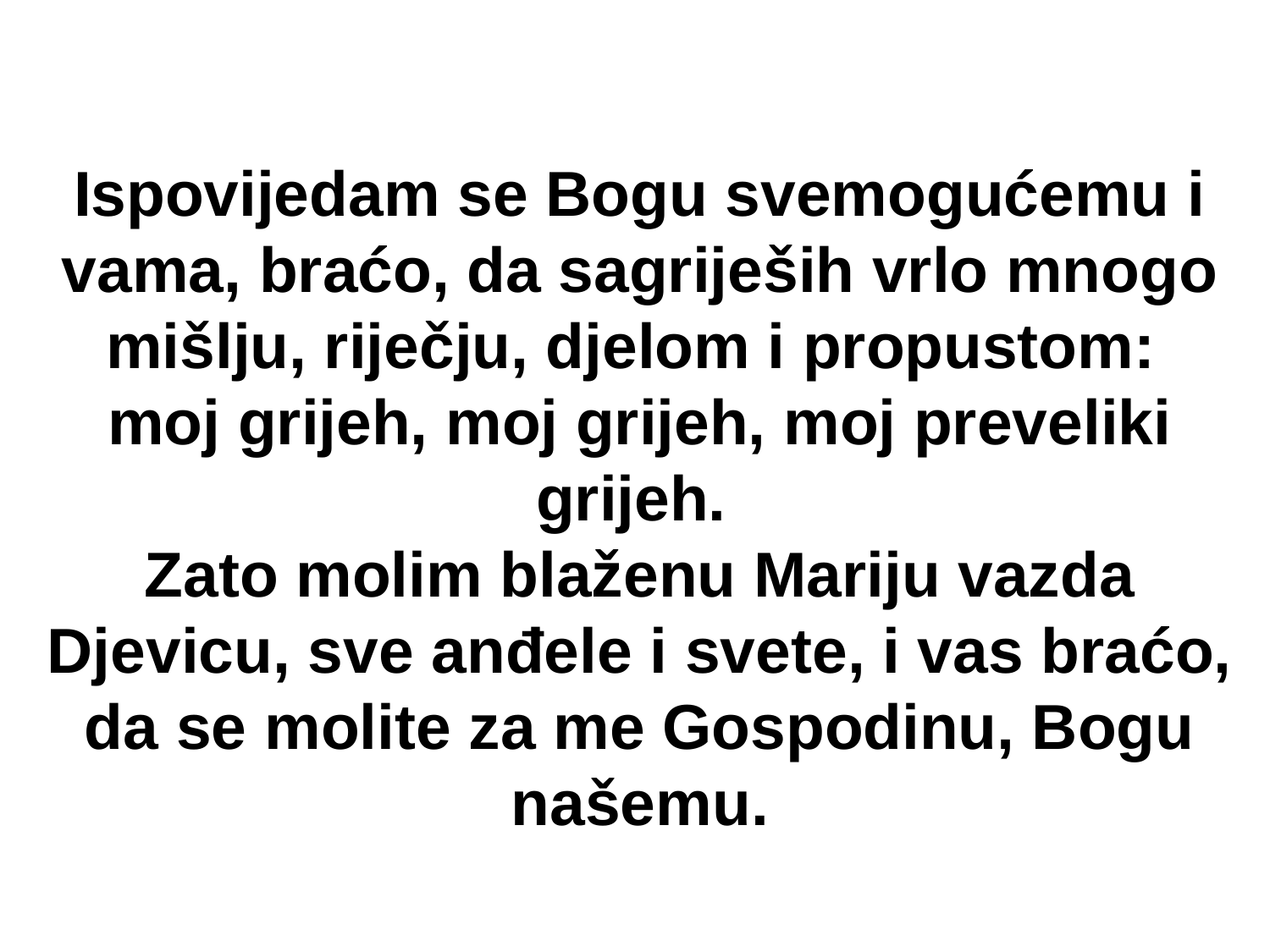

Ispovijedam se Bogu svemogućemu i vama, braćo, da sagriješih vrlo mnogo mišlju, riječju, djelom i propustom:
moj grijeh, moj grijeh, moj preveliki grijeh.
Zato molim blaženu Mariju vazda Djevicu, sve anđele i svete, i vas braćo, da se molite za me Gospodinu, Bogu našemu.